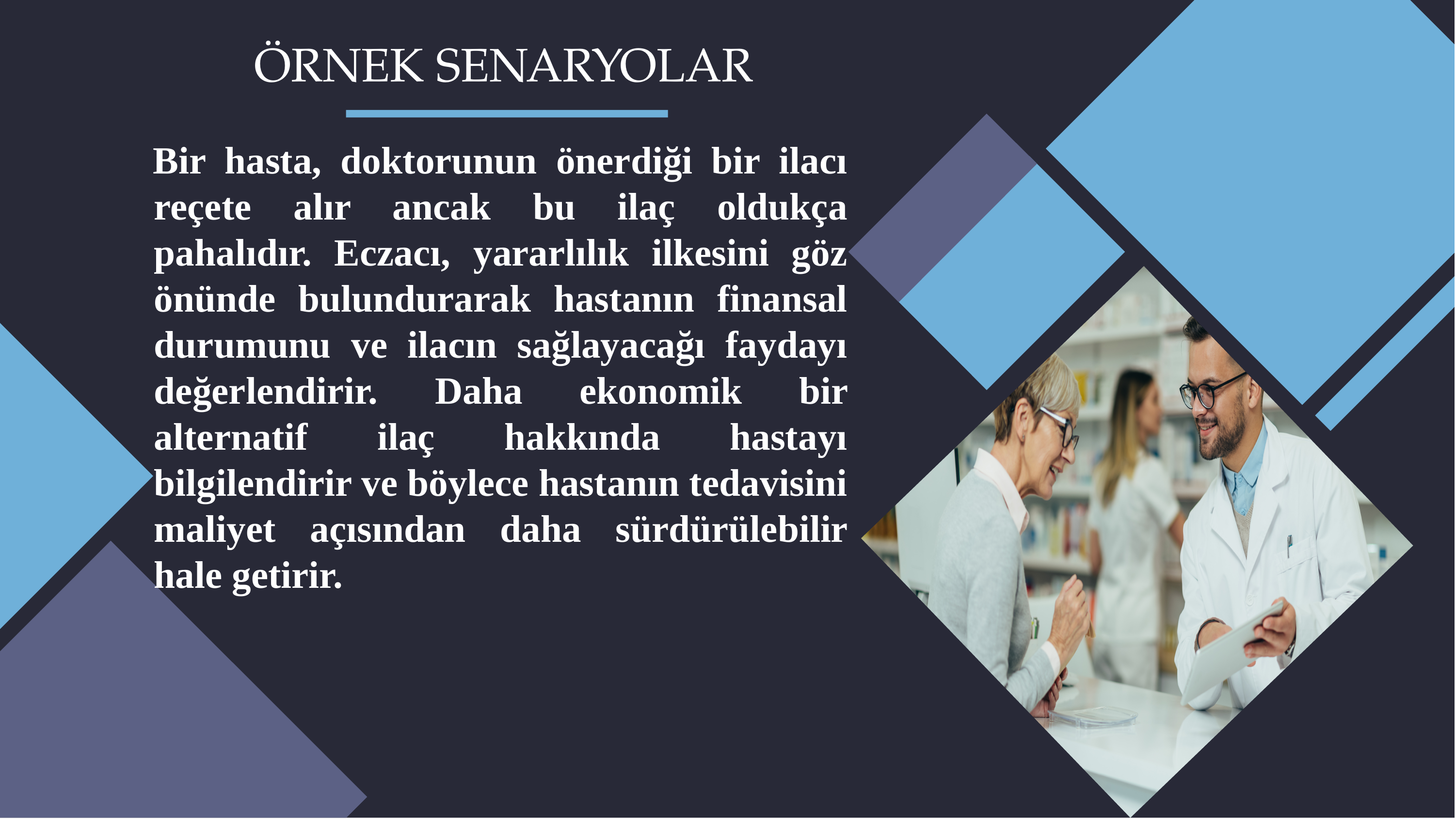

# ÖRNEK SENARYOLAR

Bir hasta, doktorunun önerdiği bir ilacı reçete alır ancak bu ilaç oldukça pahalıdır. Eczacı, yararlılık ilkesini göz önünde bulundurarak hastanın finansal durumunu ve ilacın sağlayacağı faydayı değerlendirir. Daha ekonomik bir alternatif ilaç hakkında hastayı bilgilendirir ve böylece hastanın tedavisini maliyet açısından daha sürdürülebilir hale getirir.